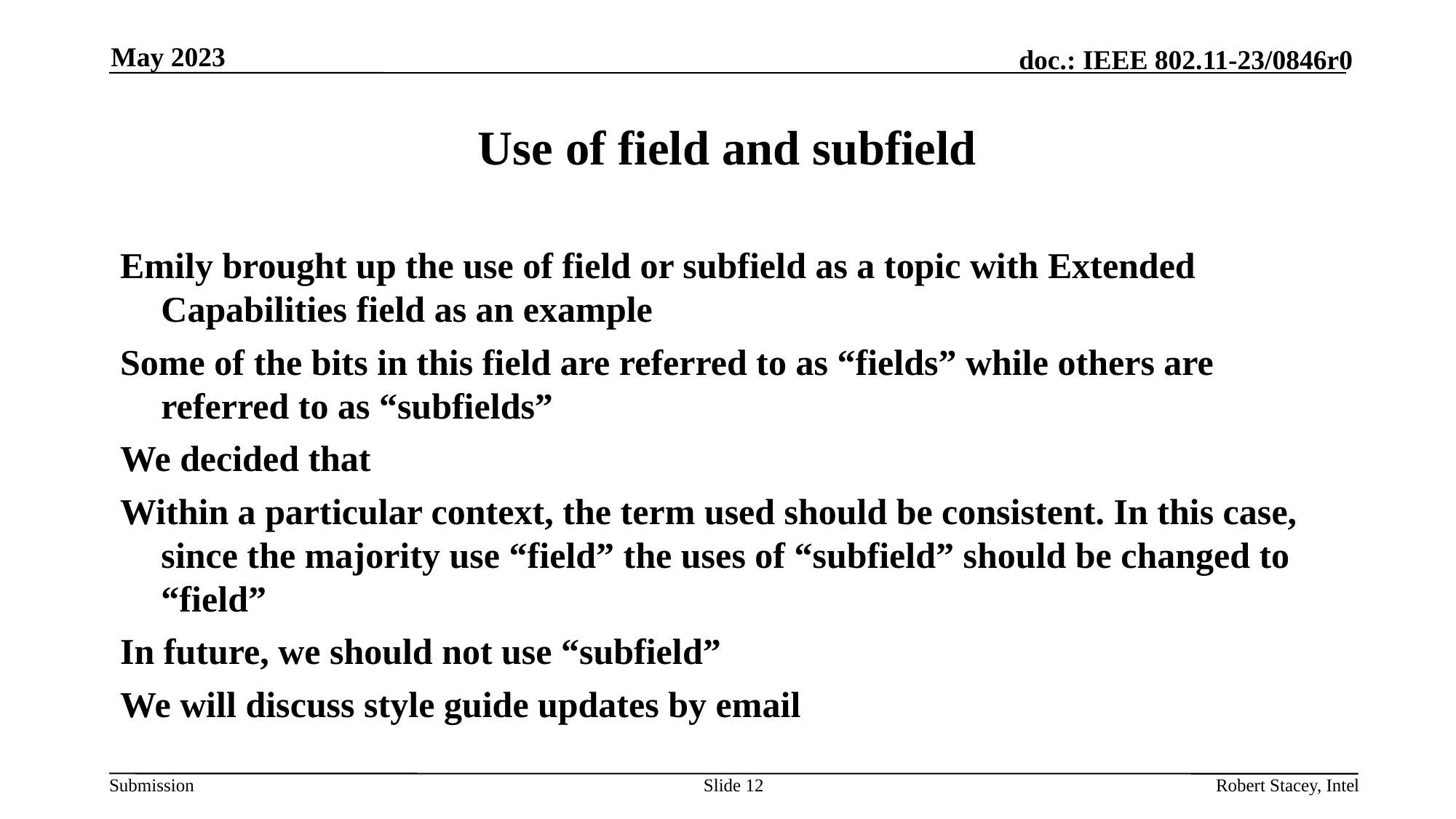

May 2023
# Use of field and subfield
Emily brought up the use of field or subfield as a topic with Extended Capabilities field as an example
Some of the bits in this field are referred to as “fields” while others are referred to as “subfields”
We decided that
Within a particular context, the term used should be consistent. In this case, since the majority use “field” the uses of “subfield” should be changed to “field”
In future, we should not use “subfield”
We will discuss style guide updates by email
Slide 12
Robert Stacey, Intel